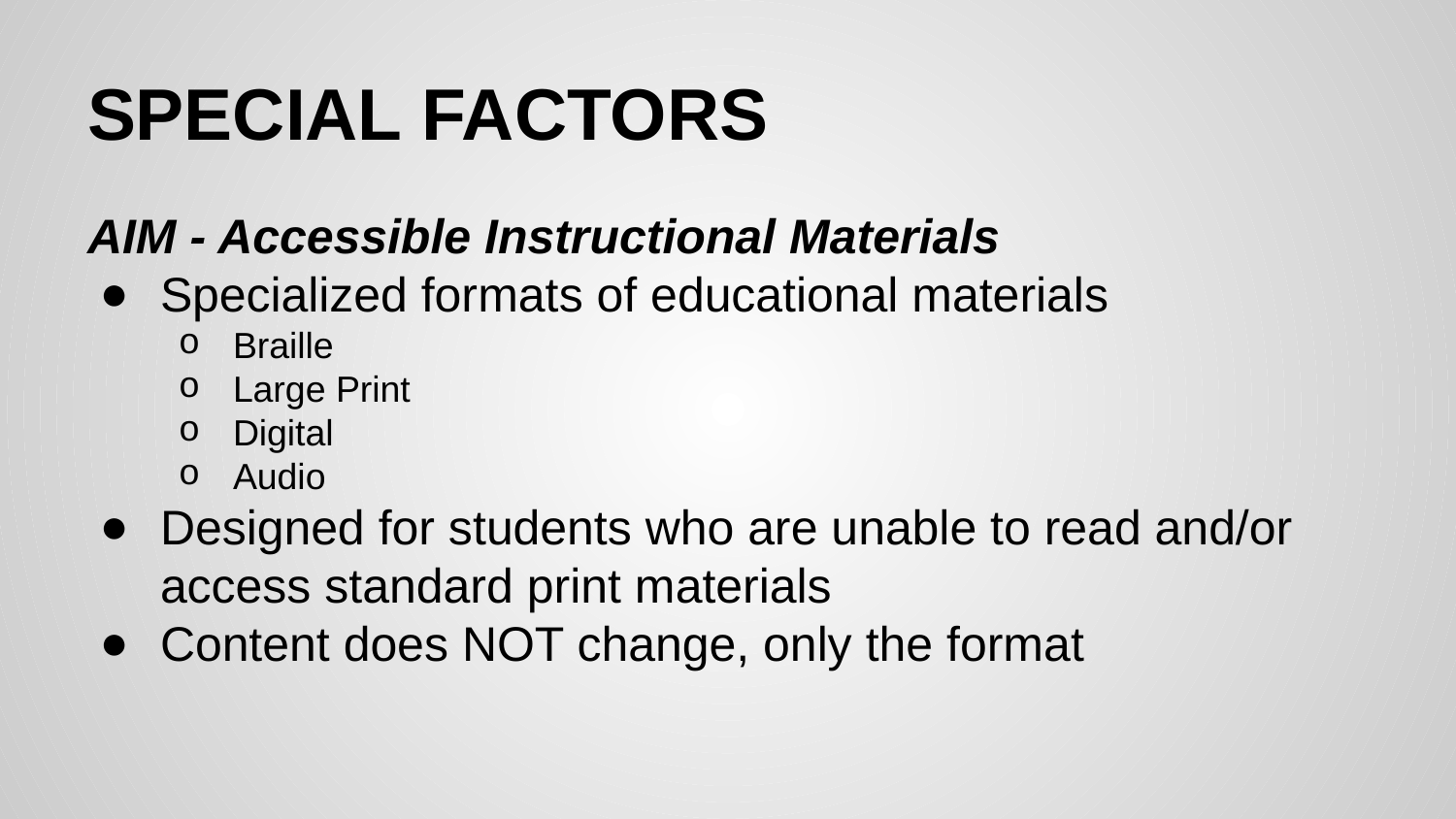

# SPECIAL FACTORS
AIM - Accessible Instructional Materials
Specialized formats of educational materials
Braille
Large Print
Digital
Audio
Designed for students who are unable to read and/or access standard print materials
Content does NOT change, only the format